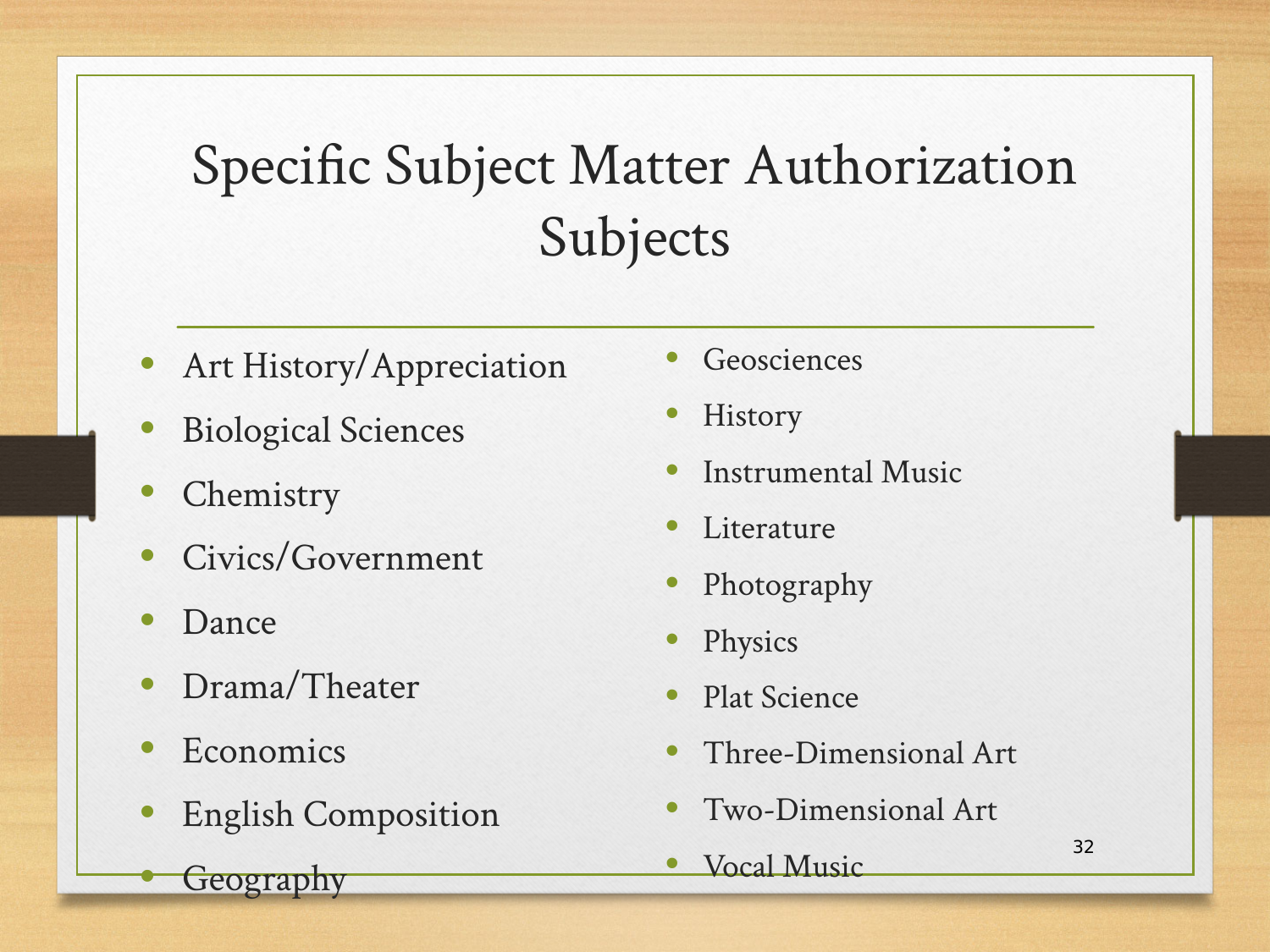

# Specific Subject Matter Authorization Subjects
Geosciences
History
Instrumental Music
Literature
Photography
Physics
Plat Science
Three-Dimensional Art
Two-Dimensional Art
Vocal Music
Art History/Appreciation
Biological Sciences
Chemistry
Civics/Government
Dance
Drama/Theater
Economics
English Composition
Geography
32